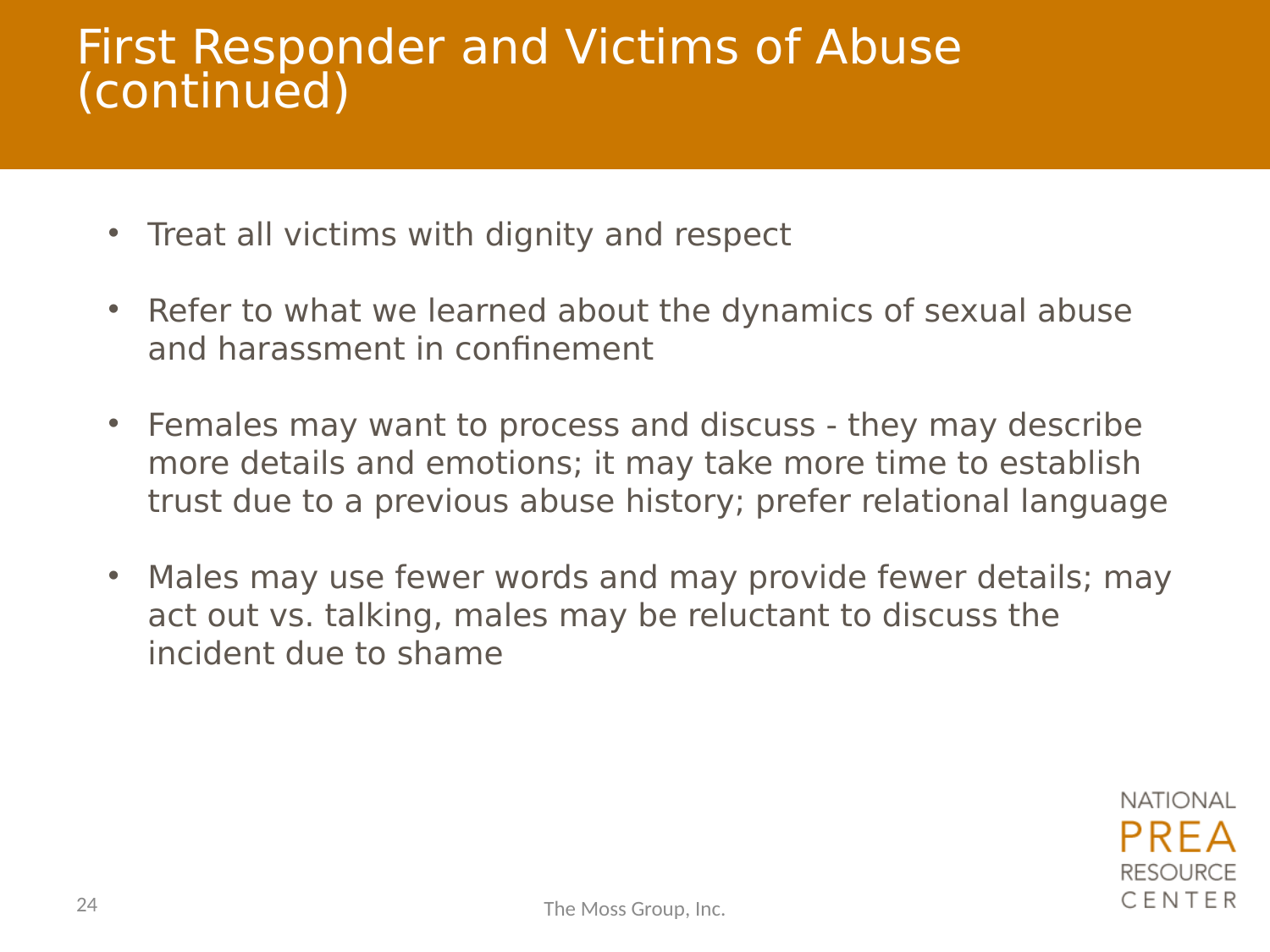

# First Responder and Victims of Abuse (continued)

Treat all victims with dignity and respect

Refer to what we learned about the dynamics of sexual abuse and harassment in confinement

Females may want to process and discuss - they may describe more details and emotions; it may take more time to establish trust due to a previous abuse history; prefer relational language

Males may use fewer words and may provide fewer details; may act out vs. talking, males may be reluctant to discuss the incident due to shame

24
The Moss Group, Inc.